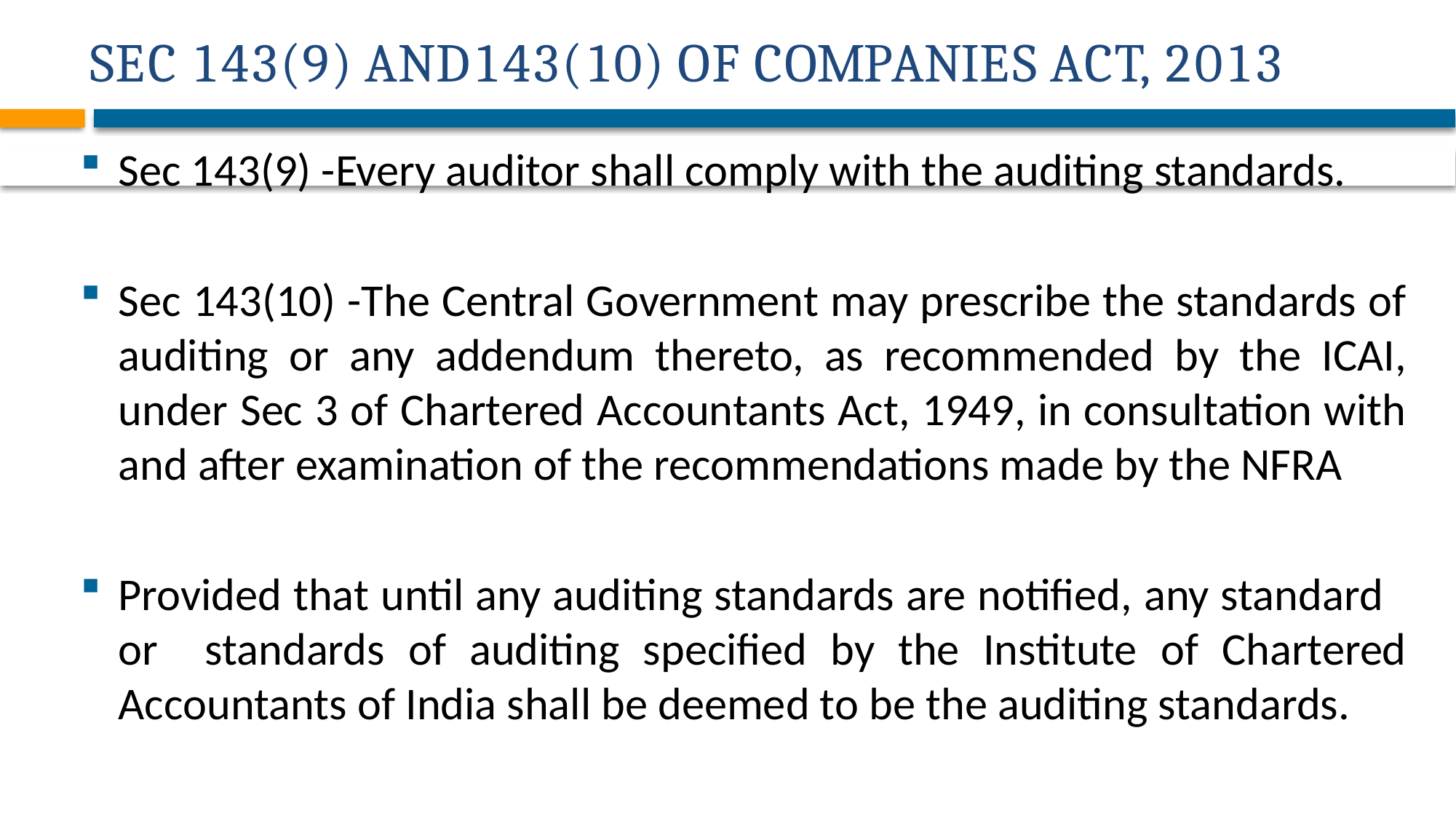

# SEC 143(9) AND143(10) OF COMPANIES ACT, 2013
Sec 143(9) -Every auditor shall comply with the auditing standards.

Sec 143(10) -The Central Government may prescribe the standards of auditing or any addendum thereto, as recommended by the ICAI, under Sec 3 of Chartered Accountants Act, 1949, in consultation with and after examination of the recommendations made by the NFRA

Provided that until any auditing standards are notified, any standard   or  standards of auditing specified by the Institute of Chartered Accountants of India shall be deemed to be the auditing standards.

2